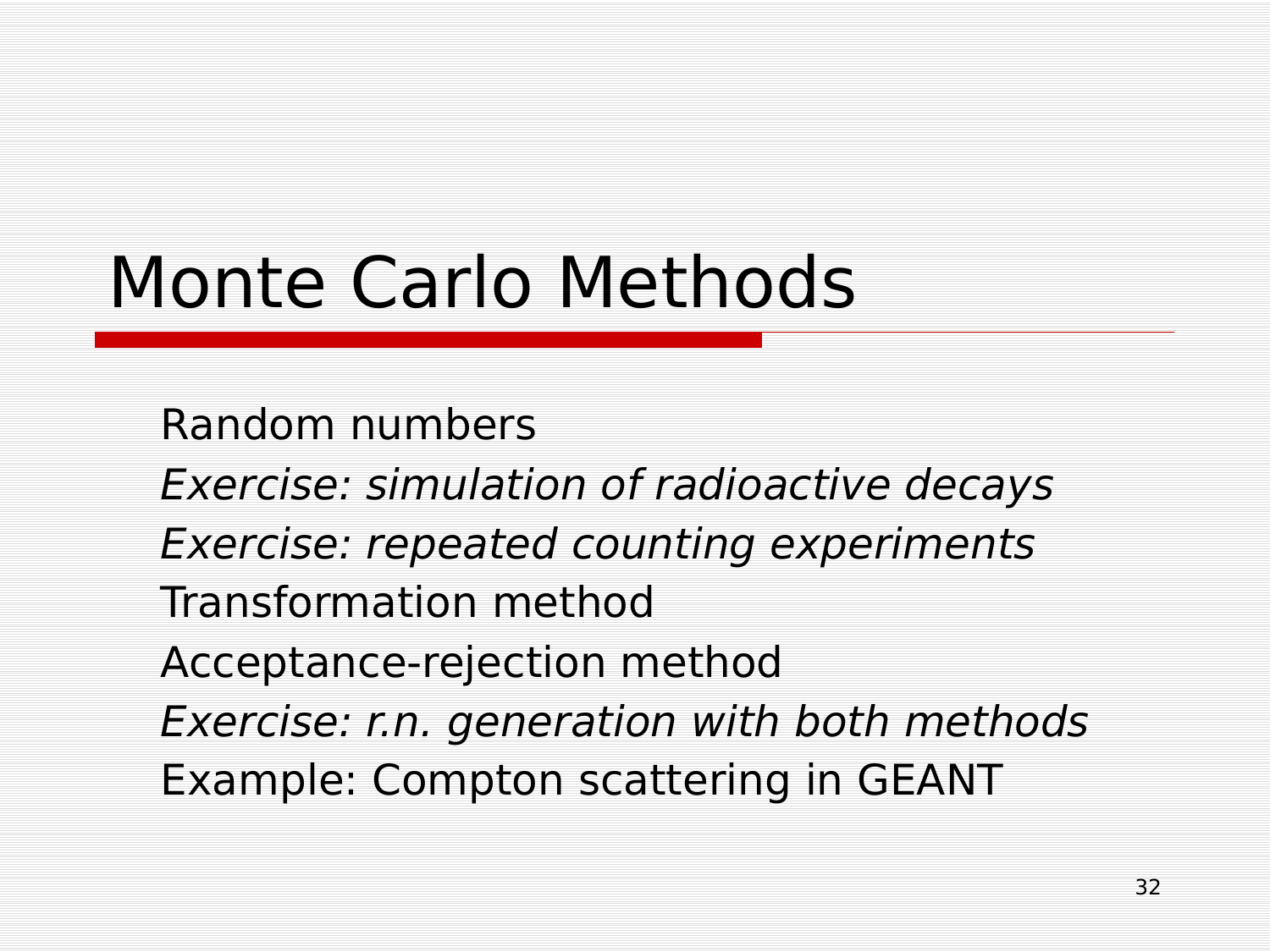

# Monte Carlo Methods
Random numbers
Exercise: simulation of radioactive decays
Exercise: repeated counting experiments
Transformation method
Acceptance-rejection method
Exercise: r.n. generation with both methods
Example: Compton scattering in GEANT
32